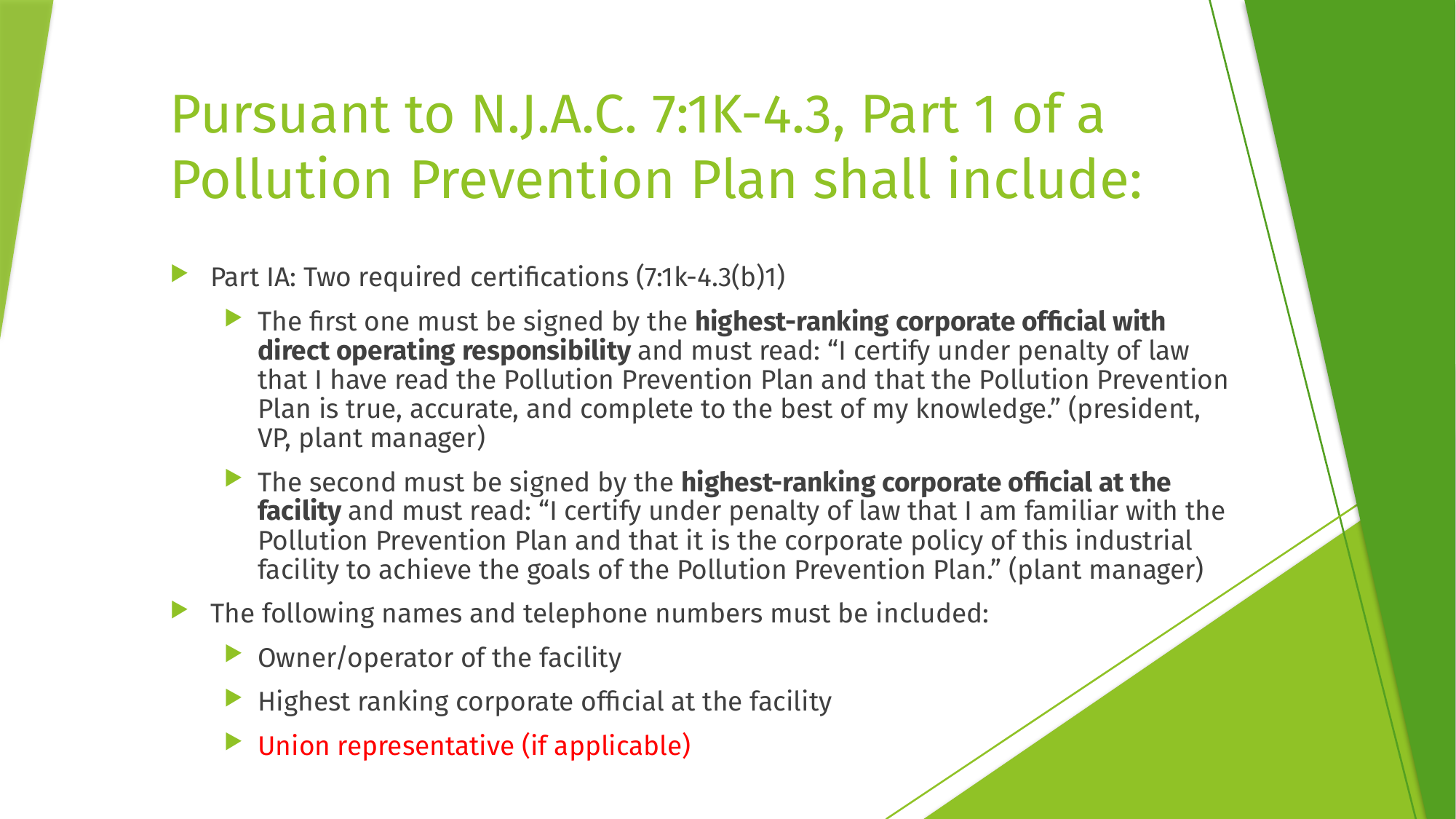

# Pursuant to N.J.A.C. 7:1K-4.3, Part 1 of a Pollution Prevention Plan shall include:
Part IA: Two required certifications (7:1k-4.3(b)1)
The first one must be signed by the highest-ranking corporate official with direct operating responsibility and must read: “I certify under penalty of law that I have read the Pollution Prevention Plan and that the Pollution Prevention Plan is true, accurate, and complete to the best of my knowledge.” (president, VP, plant manager)
The second must be signed by the highest-ranking corporate official at the facility and must read: “I certify under penalty of law that I am familiar with the Pollution Prevention Plan and that it is the corporate policy of this industrial facility to achieve the goals of the Pollution Prevention Plan.” (plant manager)
The following names and telephone numbers must be included:
Owner/operator of the facility
Highest ranking corporate official at the facility
Union representative (if applicable)